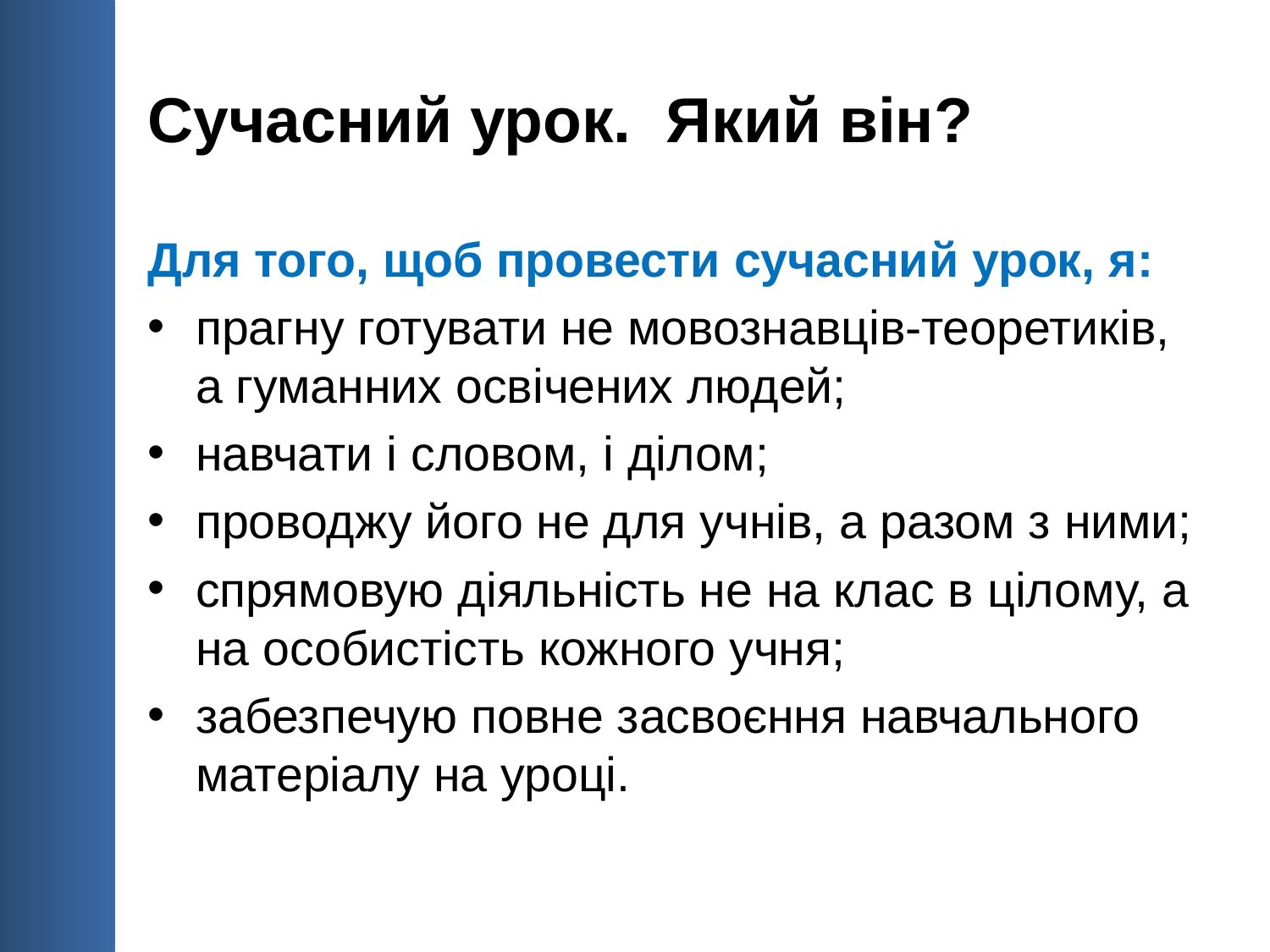

# Сучасний урок.  Який він?
Для того, щоб провести сучасний урок, я:
прагну готувати не мовознавців-теоретиків, а гуманних освічених людей;
навчати і словом, і ділом;
проводжу його не для учнів, а разом з ними;
спрямовую діяльність не на клас в цілому, а на особистість кожного учня;
забезпечую повне засвоєння навчального матеріалу на уроці.